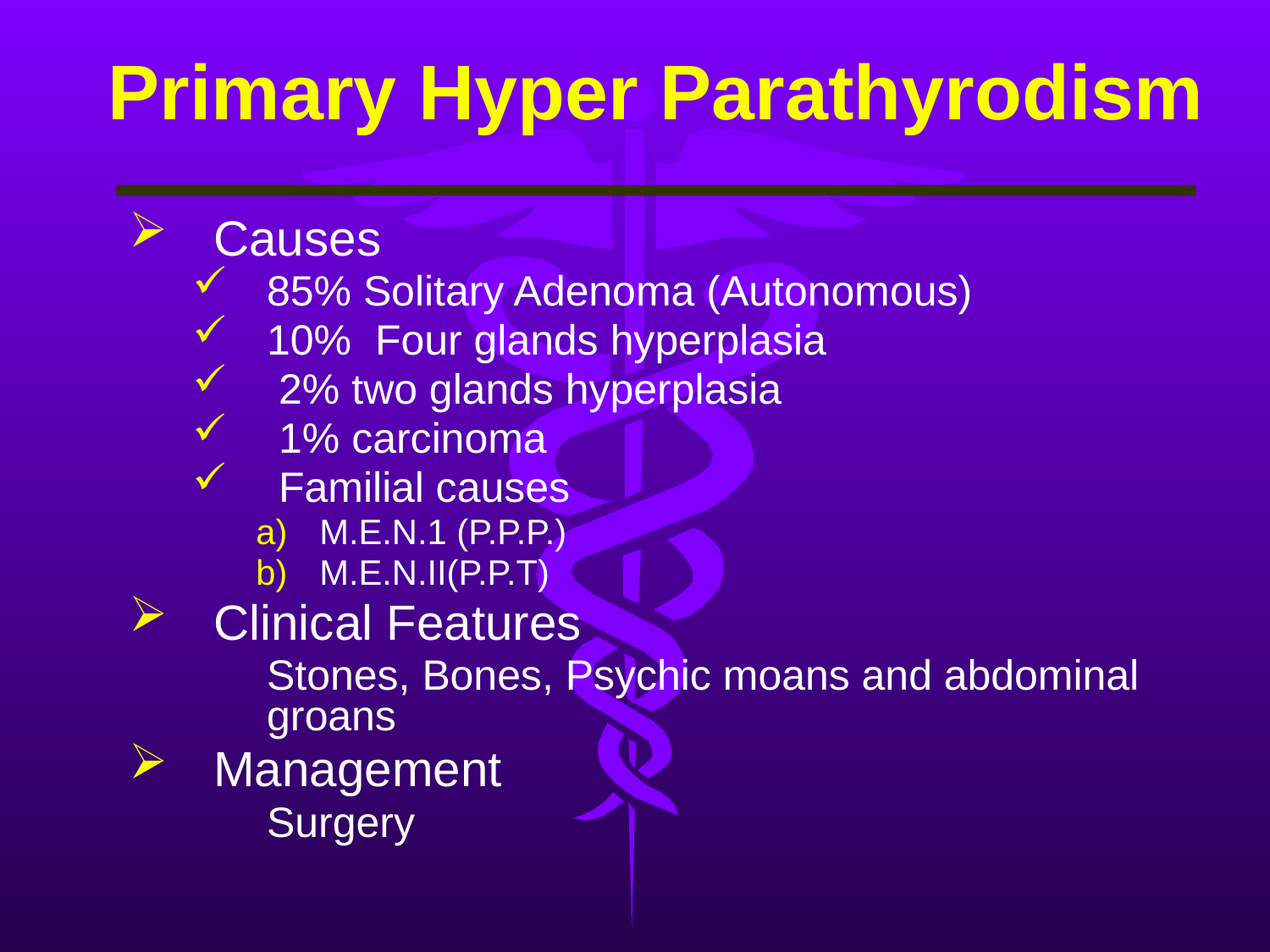

# Primary Hyper Parathyrodism

Causes
85% Solitary Adenoma (Autonomous)
10%  Four glands hyperplasia
 2% two glands hyperplasia
 1% carcinoma
 Familial causes
M.E.N.1 (P.P.P.)
M.E.N.II(P.P.T)
Clinical Features
	Stones, Bones, Psychic moans and abdominal groans
Management
	Surgery